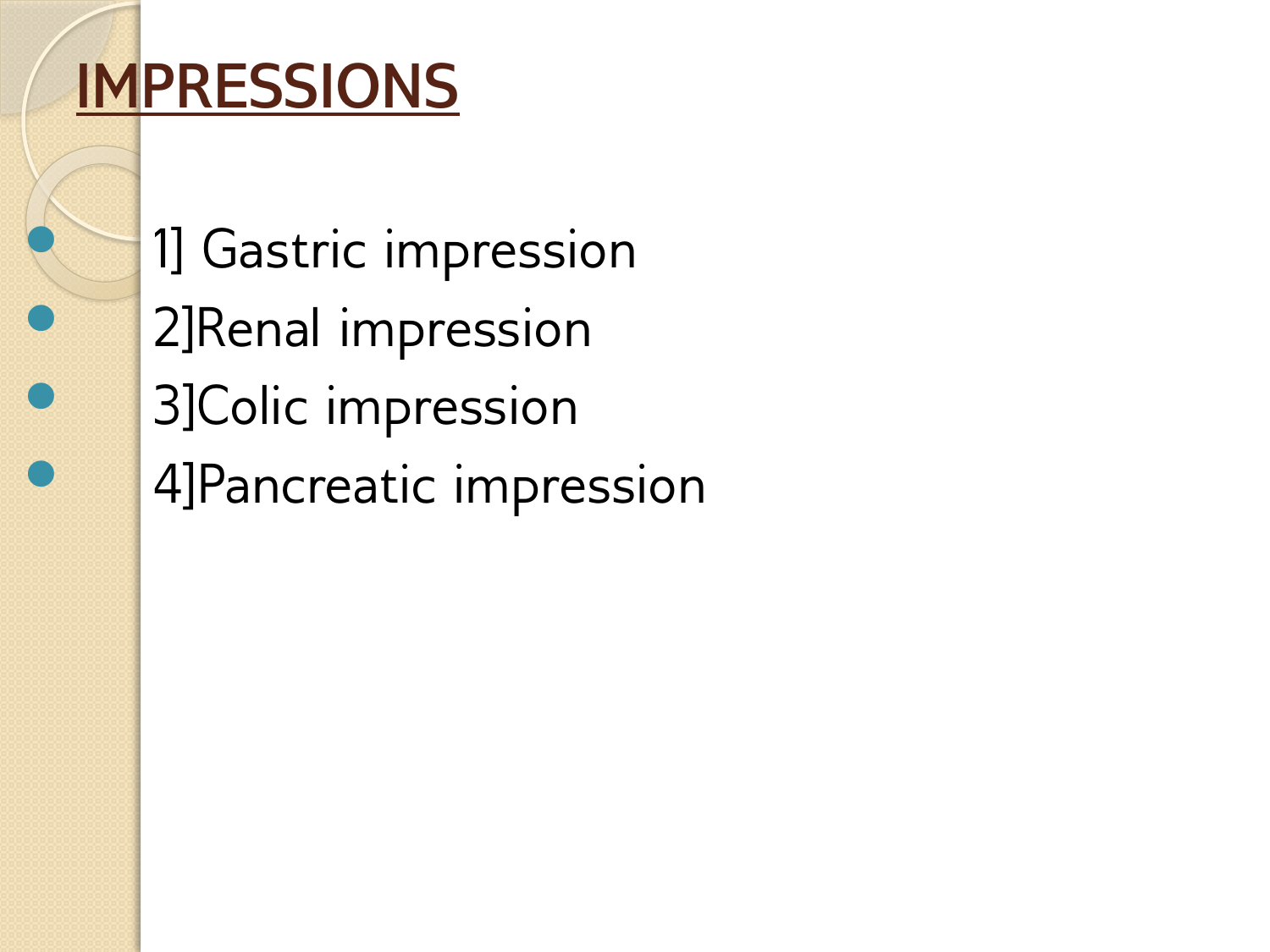

# IMPRESSIONS

     1] Gastric impression
     2]Renal impression
     3]Colic impression
     4]Pancreatic impression